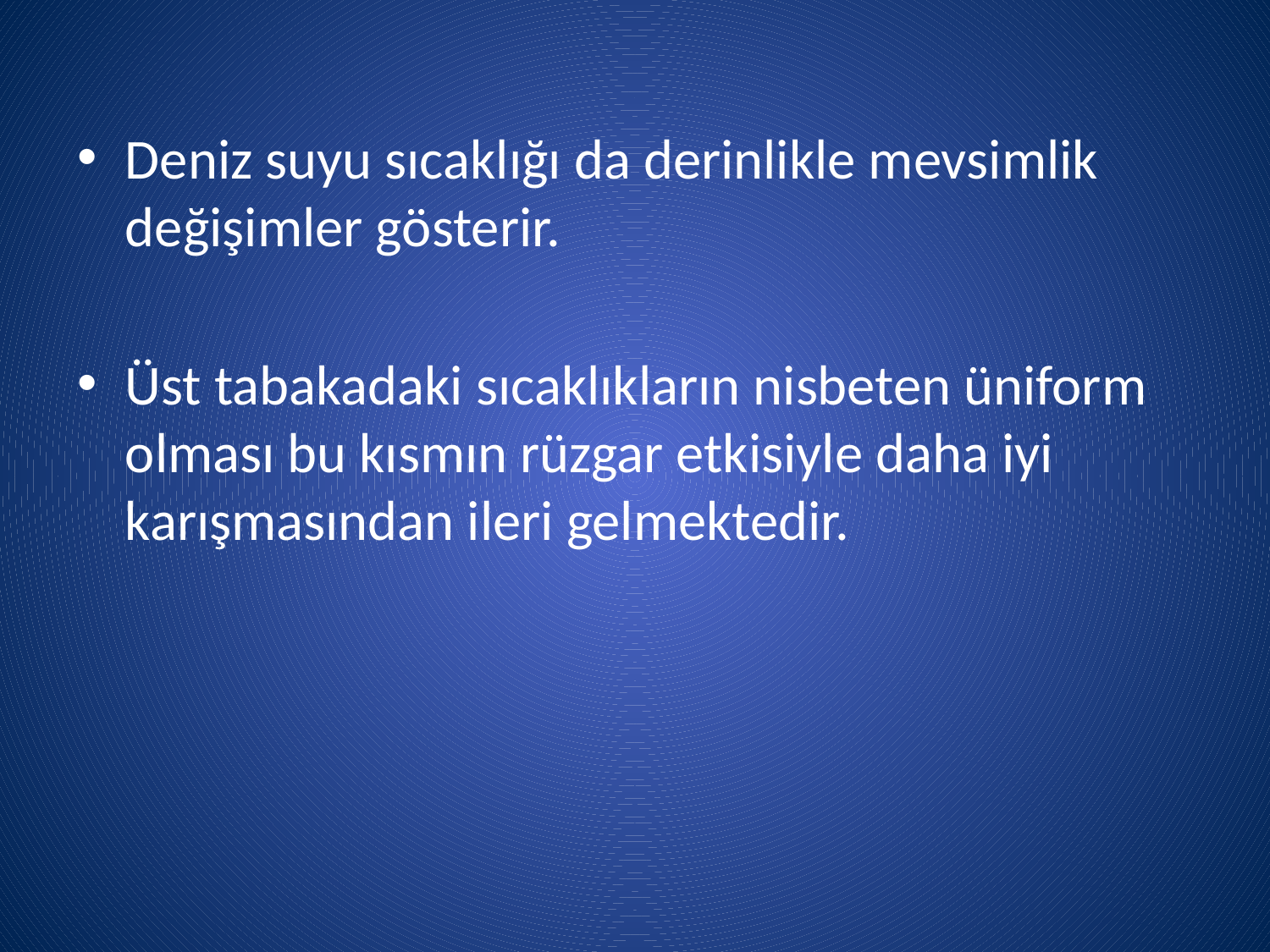

Deniz suyu sıcaklığı da derinlikle mevsimlik değişimler gösterir.

Üst tabakadaki sıcaklıkların nisbeten üniform olması bu kısmın rüzgar etkisiyle daha iyi karışmasından ileri gelmektedir.